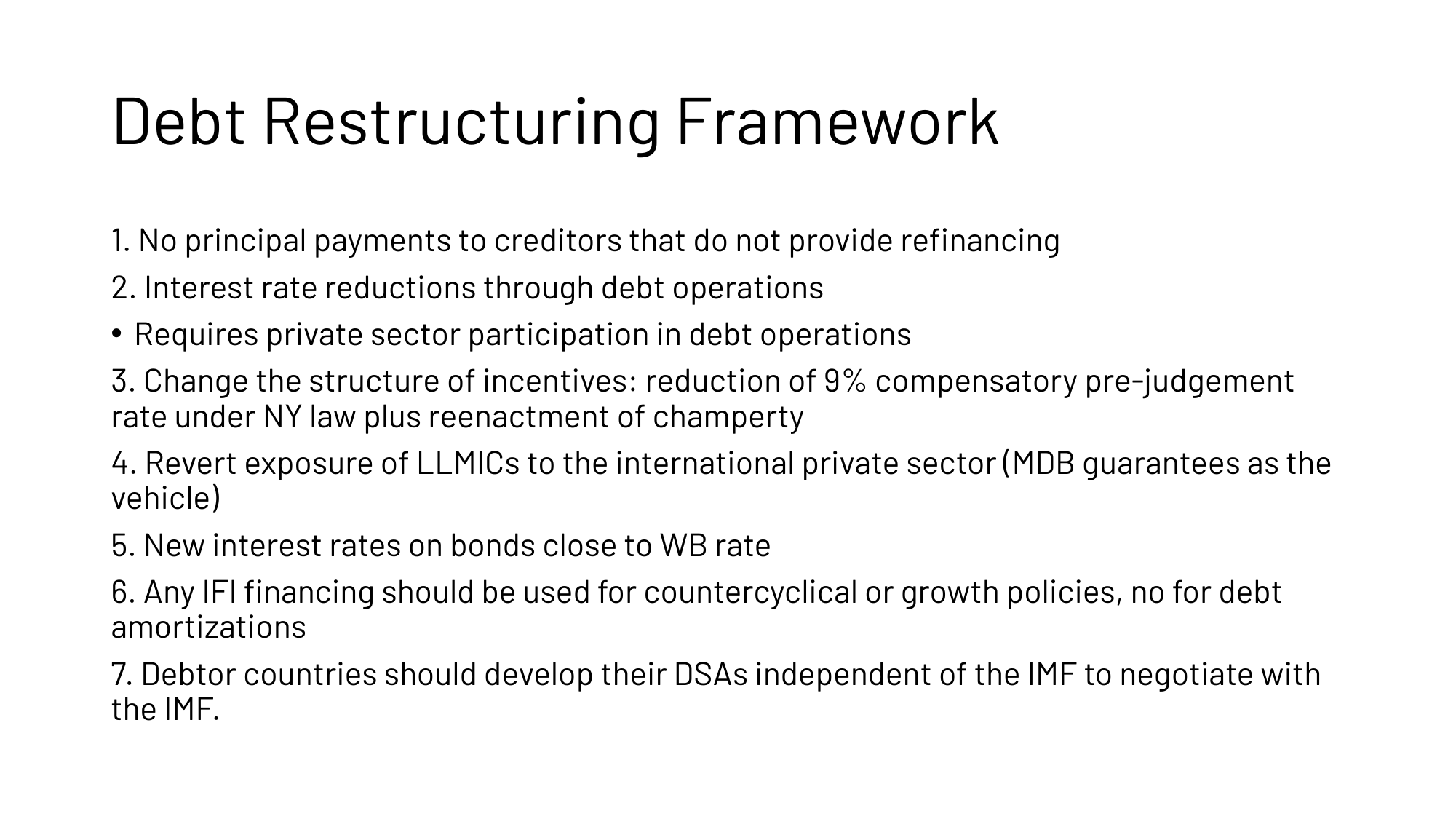

# Debt Restructuring Framework
1. No principal payments to creditors that do not provide refinancing
2. Interest rate reductions through debt operations
Requires private sector participation in debt operations
3. Change the structure of incentives: reduction of 9% compensatory pre-judgement rate under NY law plus reenactment of champerty
4. Revert exposure of LLMICs to the international private sector (MDB guarantees as the vehicle)
5. New interest rates on bonds close to WB rate
6. Any IFI financing should be used for countercyclical or growth policies, no for debt amortizations
7. Debtor countries should develop their DSAs independent of the IMF to negotiate with the IMF.